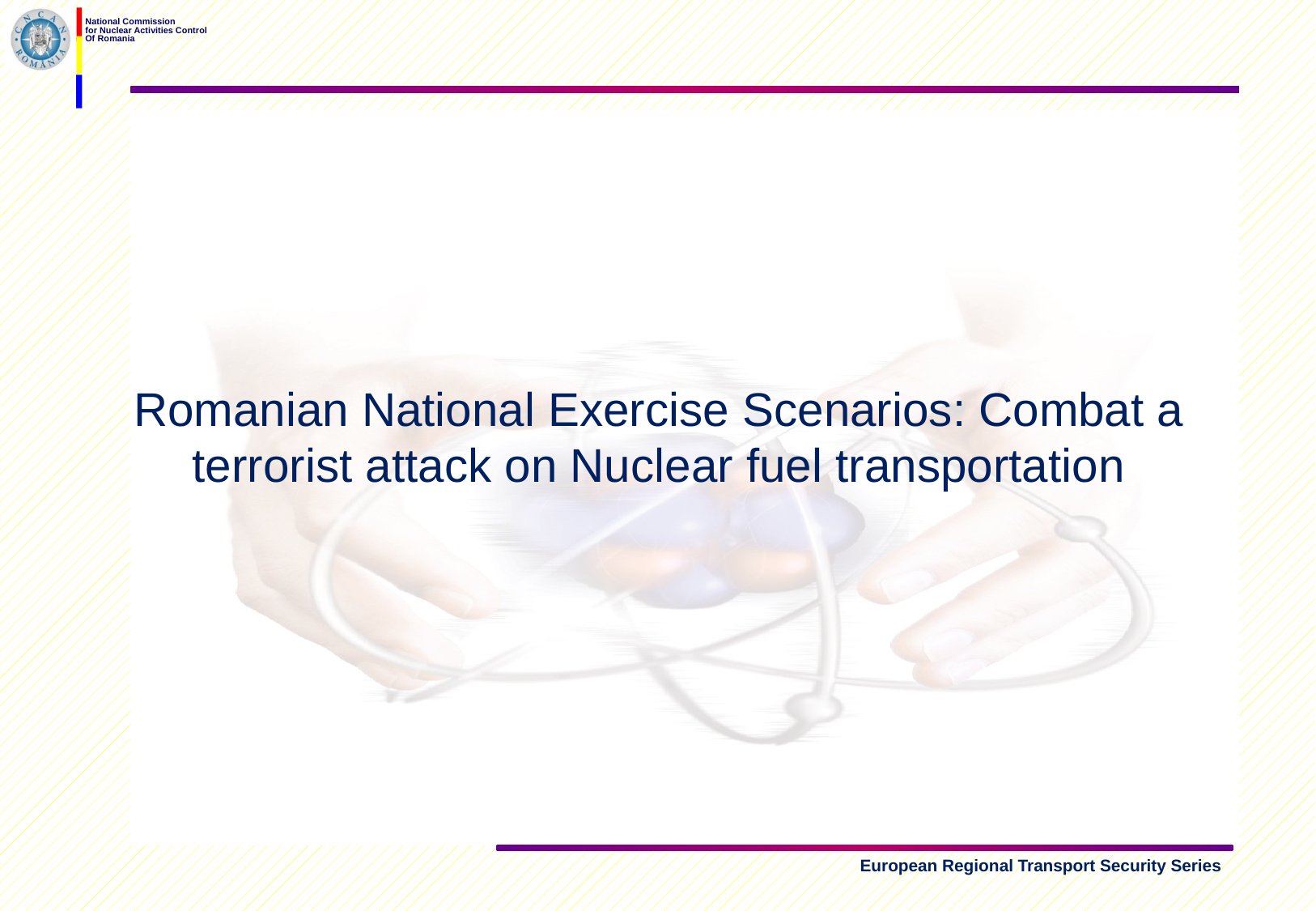

# Romanian National Exercise Scenarios: Combat a terrorist attack on Nuclear fuel transportation